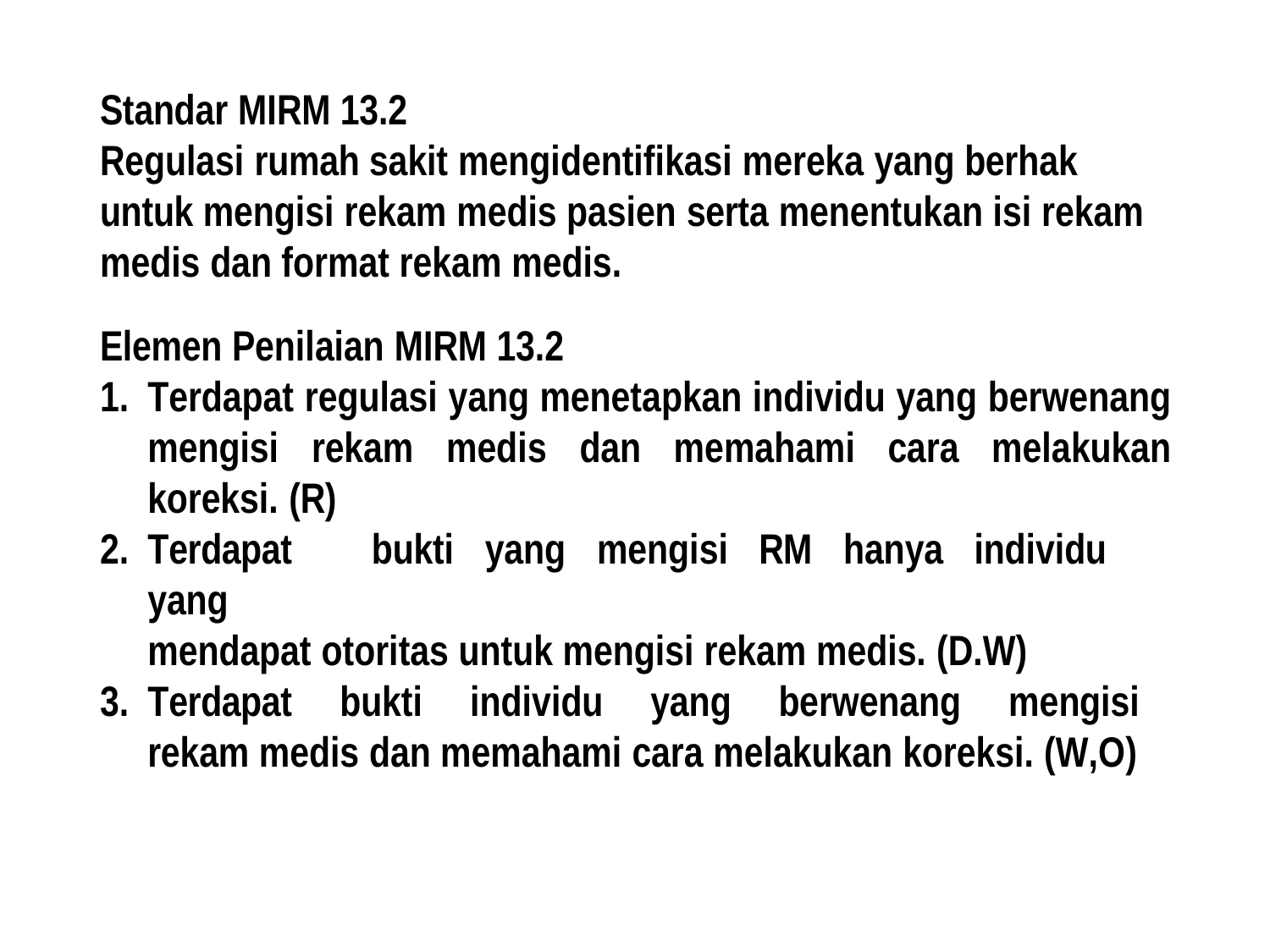

Standar MIRM 13.2
Regulasi rumah sakit mengidentifikasi mereka yang berhak untuk mengisi rekam medis pasien serta menentukan isi rekam medis dan format rekam medis.
Elemen Penilaian MIRM 13.2
Terdapat regulasi yang menetapkan individu yang berwenang mengisi   rekam   medis   dan   memahami   cara   melakukan koreksi. (R)
Terdapat	bukti	yang	mengisi	RM	hanya	individu	yang
mendapat otoritas untuk mengisi rekam medis. (D.W)
Terdapat   bukti   individu   yang   berwenang   mengisi   rekam medis dan memahami cara melakukan koreksi. (W,O)